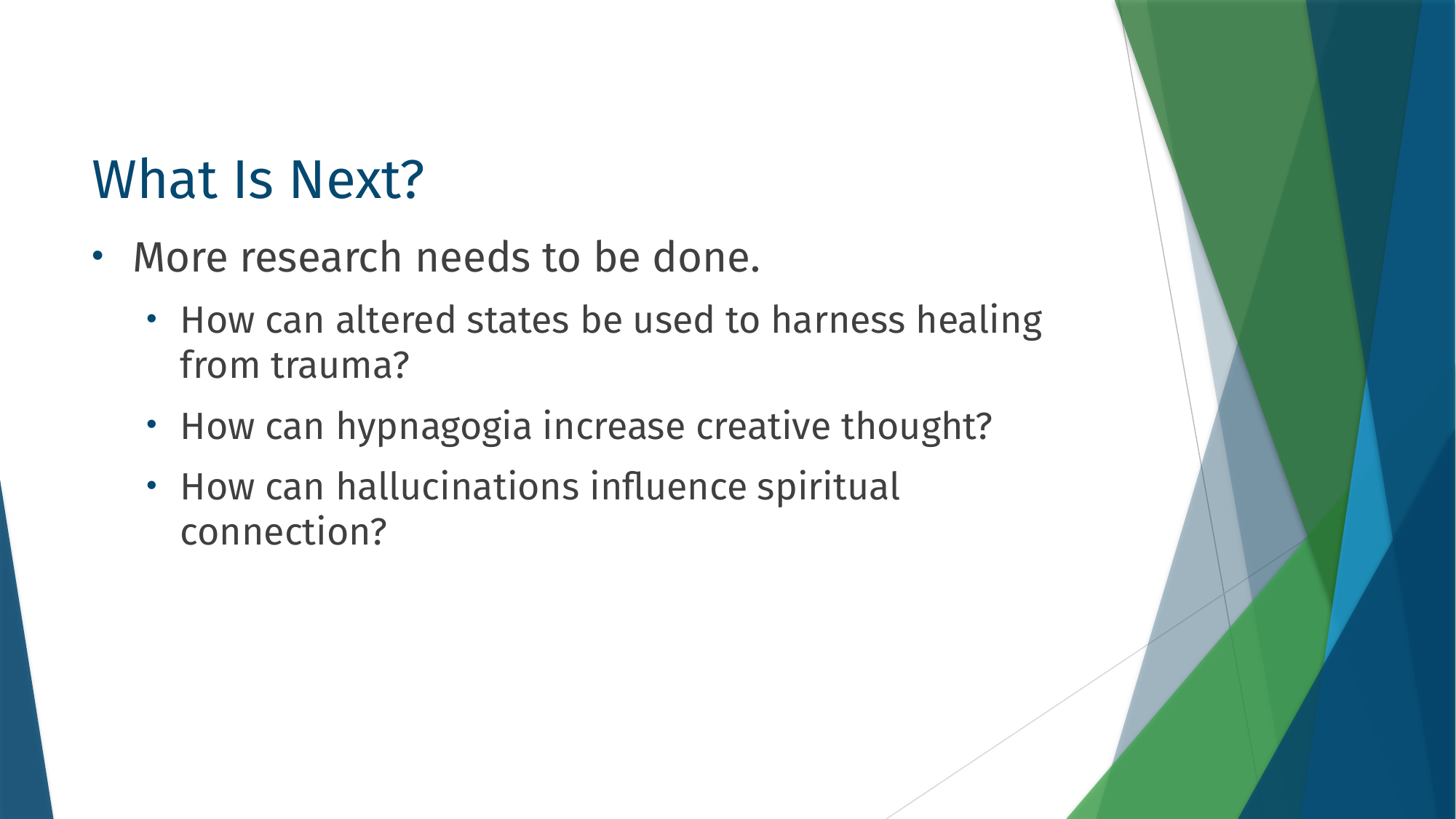

# What Is Next?
More research needs to be done.
How can altered states be used to harness healing from trauma?
How can hypnagogia increase creative thought?
How can hallucinations influence spiritual connection?